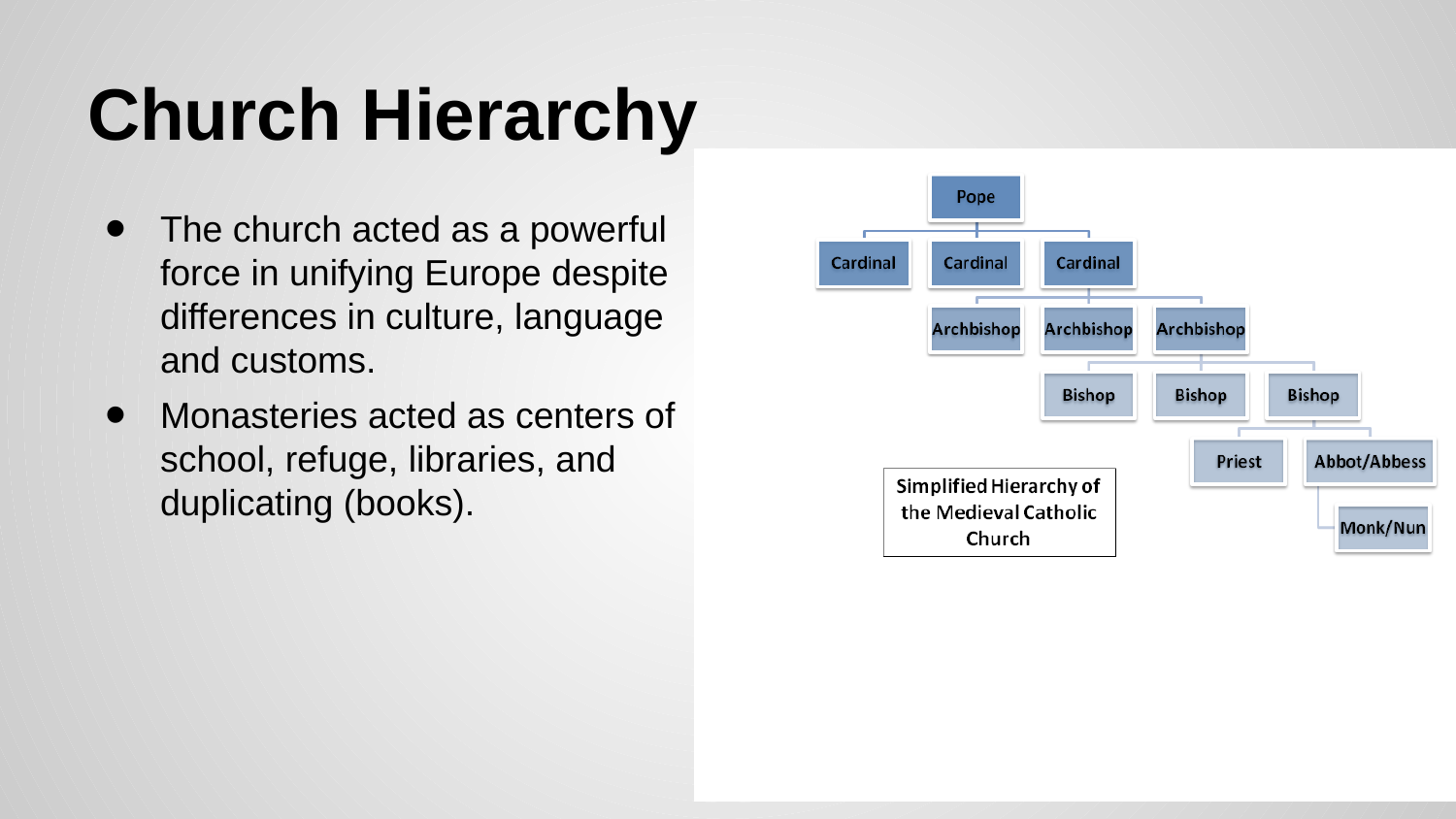

# Church Hierarchy

The church acted as a powerful force in unifying Europe despite differences in culture, language and customs.
Monasteries acted as centers of school, refuge, libraries, and duplicating (books).